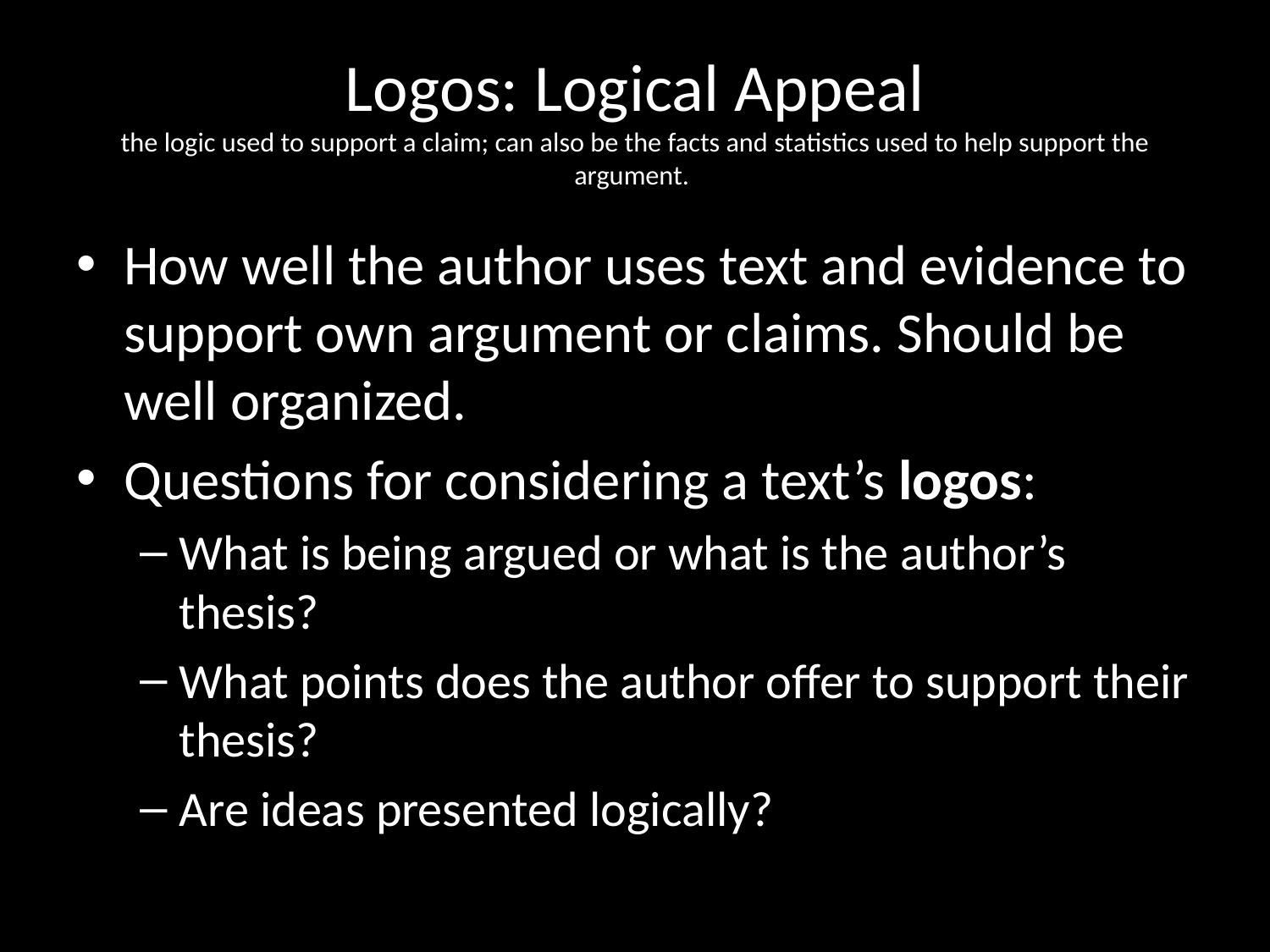

# Logos: Logical Appeal the logic used to support a claim; can also be the facts and statistics used to help support the argument.
How well the author uses text and evidence to support own argument or claims. Should be well organized.
Questions for considering a text’s logos:
What is being argued or what is the author’s thesis?
What points does the author offer to support their thesis?
Are ideas presented logically?